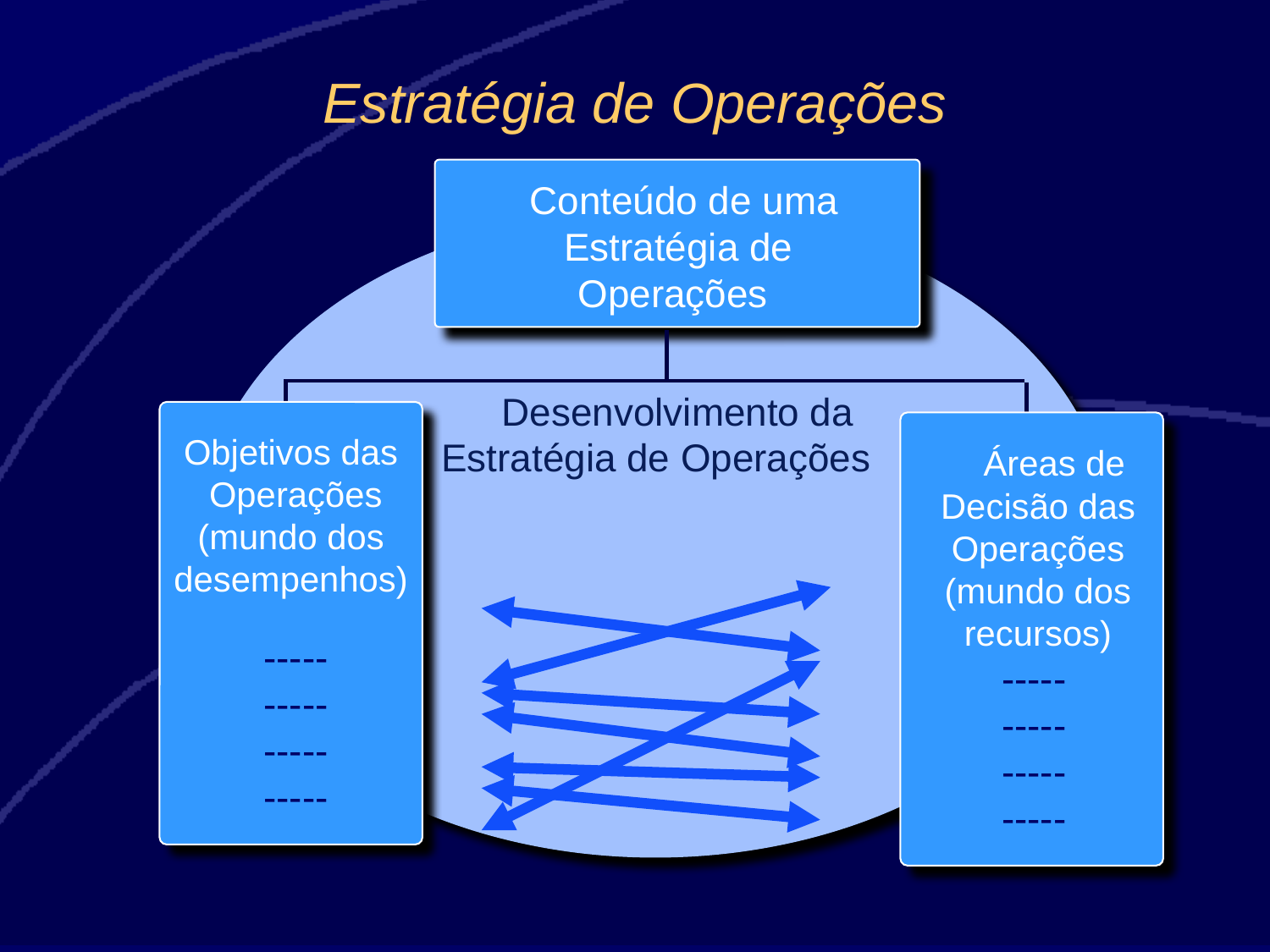

# Estratégia de Operações

     Conteúdo de uma
    Estratégia de
   Operações

 Desenvolvimento da Estratégia de Operações

Objetivos das
 Operações
(mundo dos desempenhos)

   Áreas de
Decisão das
Operações (mundo dos recursos)

-----
-----
-----
-----

-----
-----
-----
-----